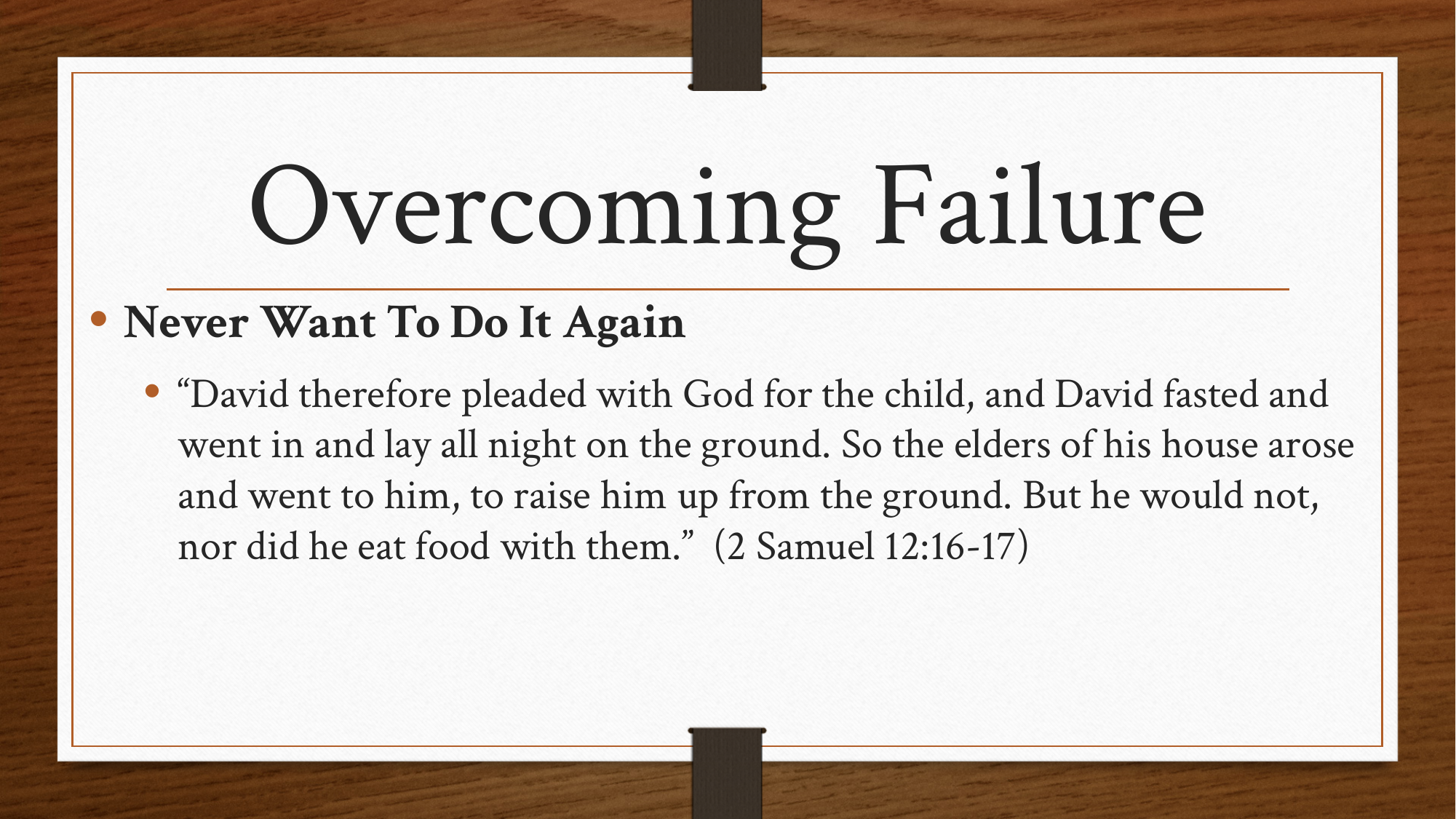

# Overcoming Failure
Never Want To Do It Again
“David therefore pleaded with God for the child, and David fasted and went in and lay all night on the ground. So the elders of his house arose and went to him, to raise him up from the ground. But he would not, nor did he eat food with them.”  (2 Samuel 12:16-17)